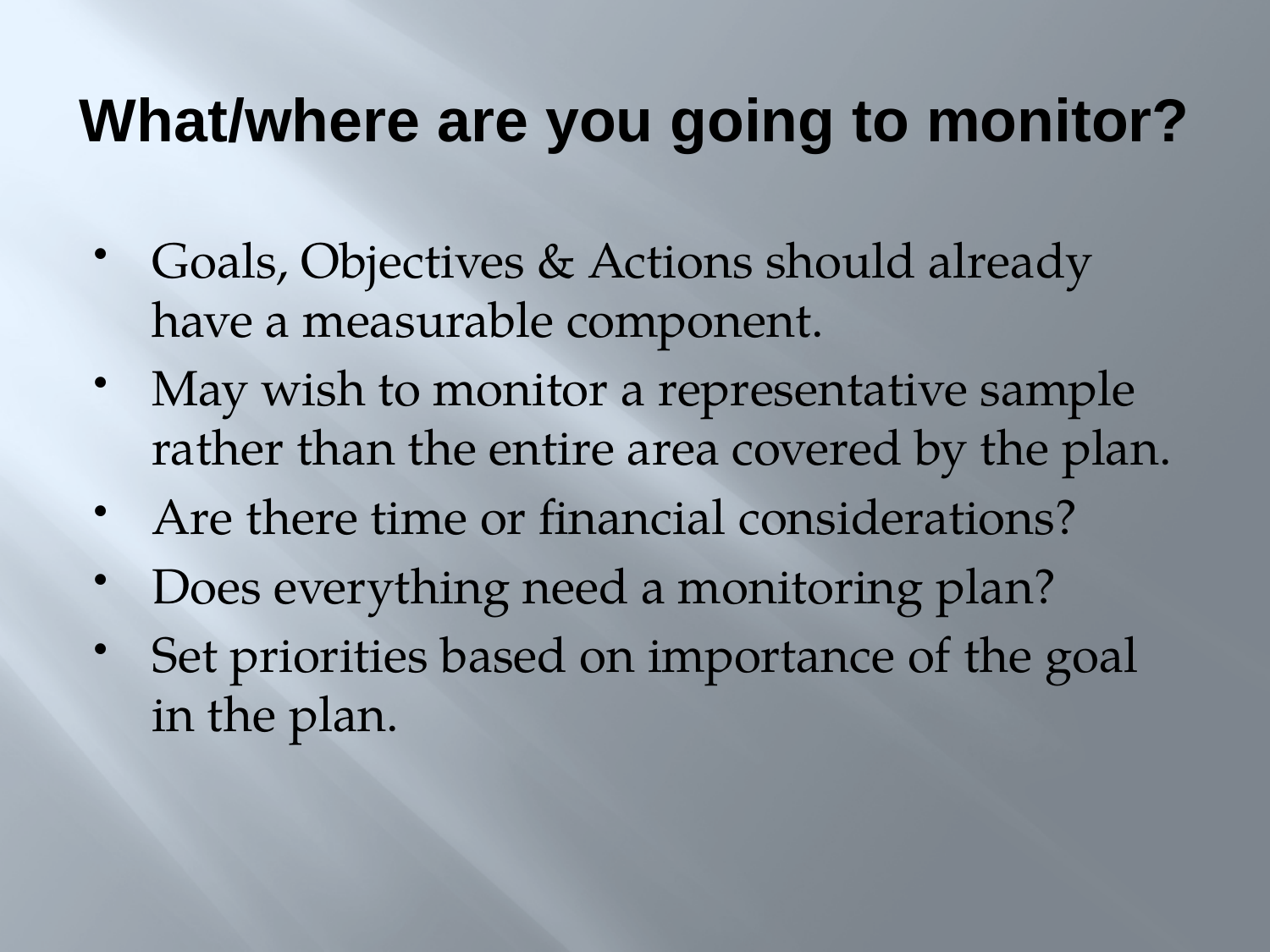

# What/where are you going to monitor?
Goals, Objectives & Actions should already have a measurable component.
May wish to monitor a representative sample rather than the entire area covered by the plan.
Are there time or financial considerations?
Does everything need a monitoring plan?
Set priorities based on importance of the goal in the plan.